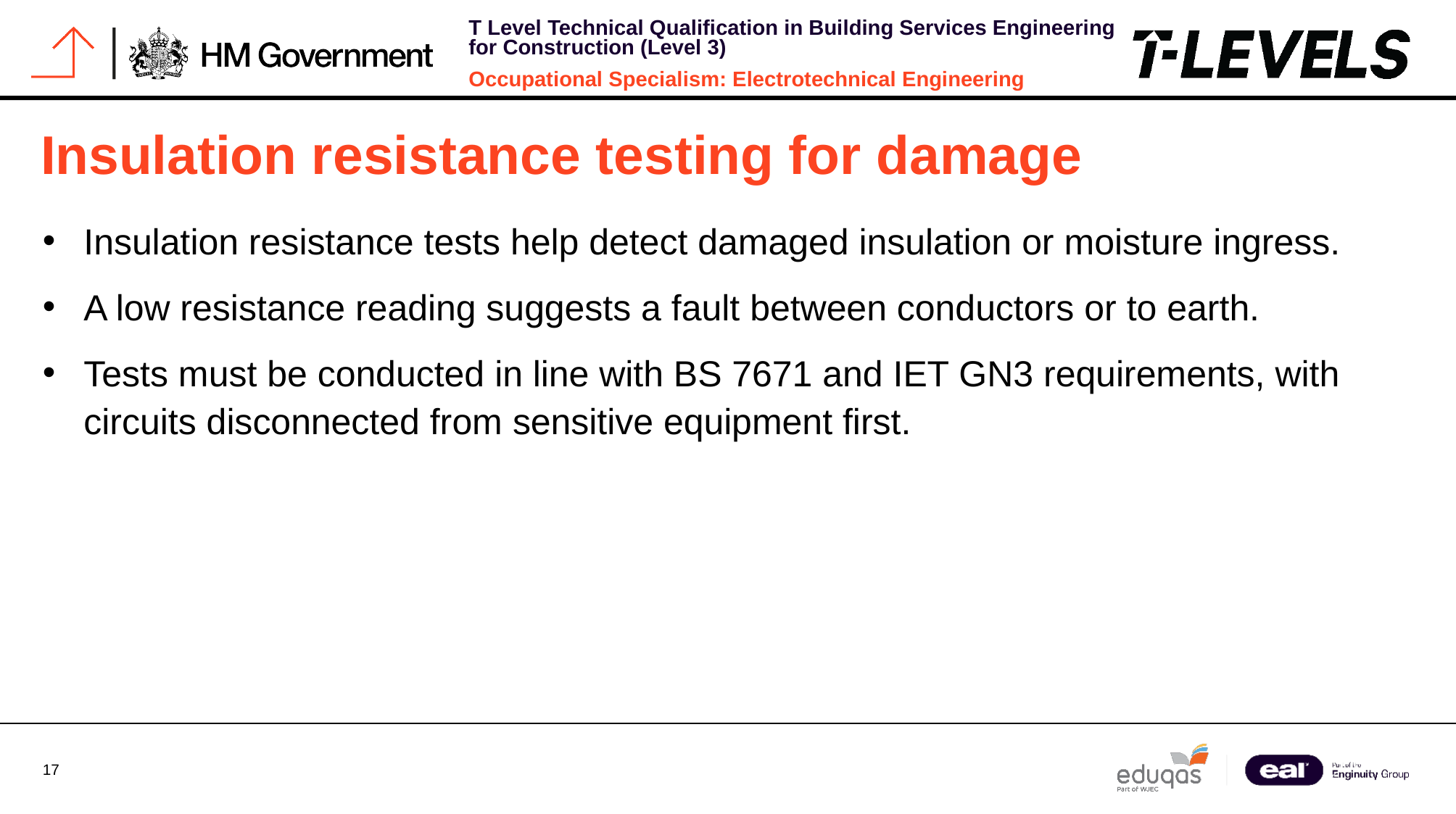

# Insulation resistance testing for damage
Insulation resistance tests help detect damaged insulation or moisture ingress.
A low resistance reading suggests a fault between conductors or to earth.
Tests must be conducted in line with BS 7671 and IET GN3 requirements, with circuits disconnected from sensitive equipment first.